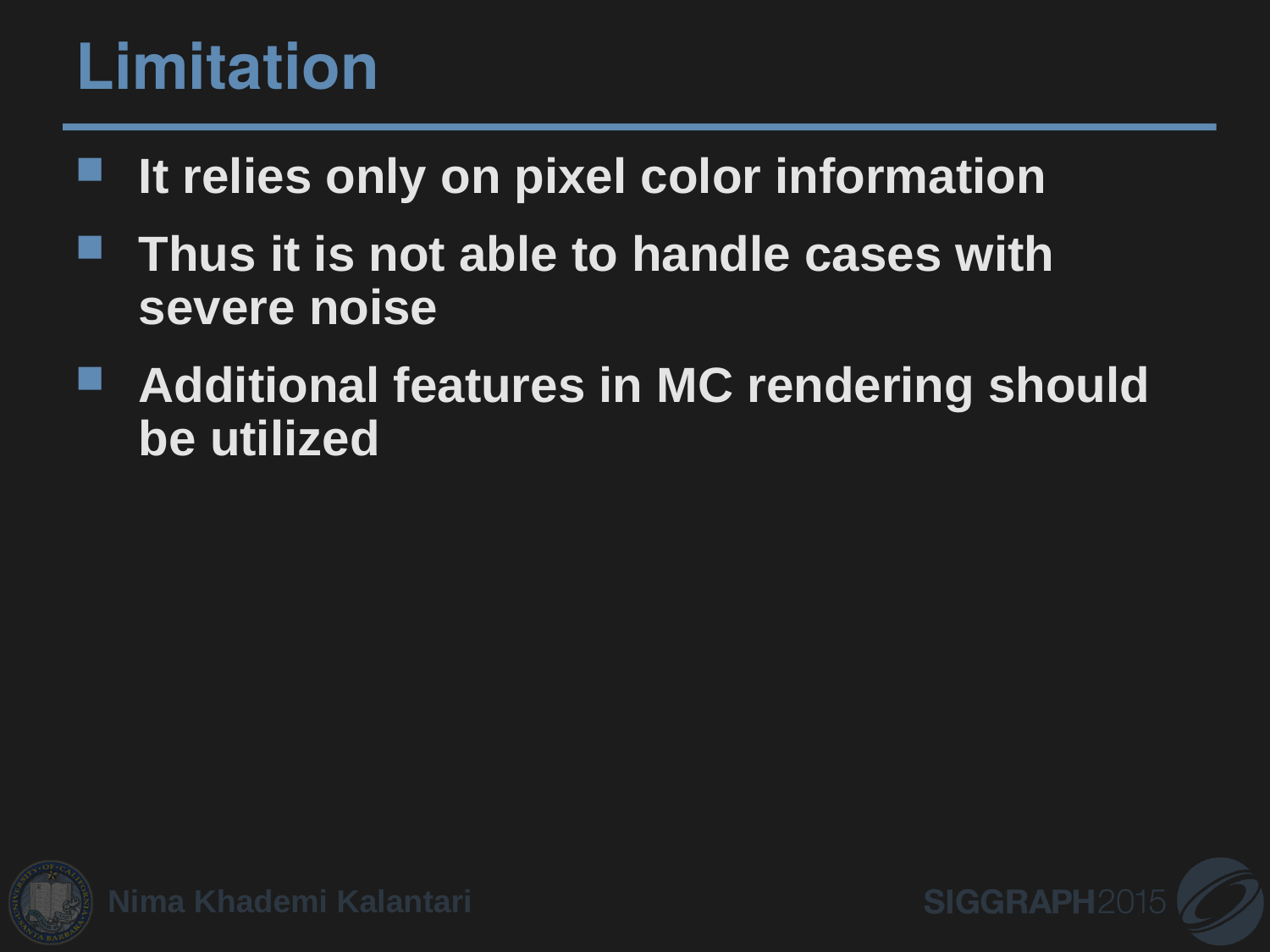

# Limitation
It relies only on pixel color information
Thus it is not able to handle cases with severe noise
Additional features in MC rendering should be utilized